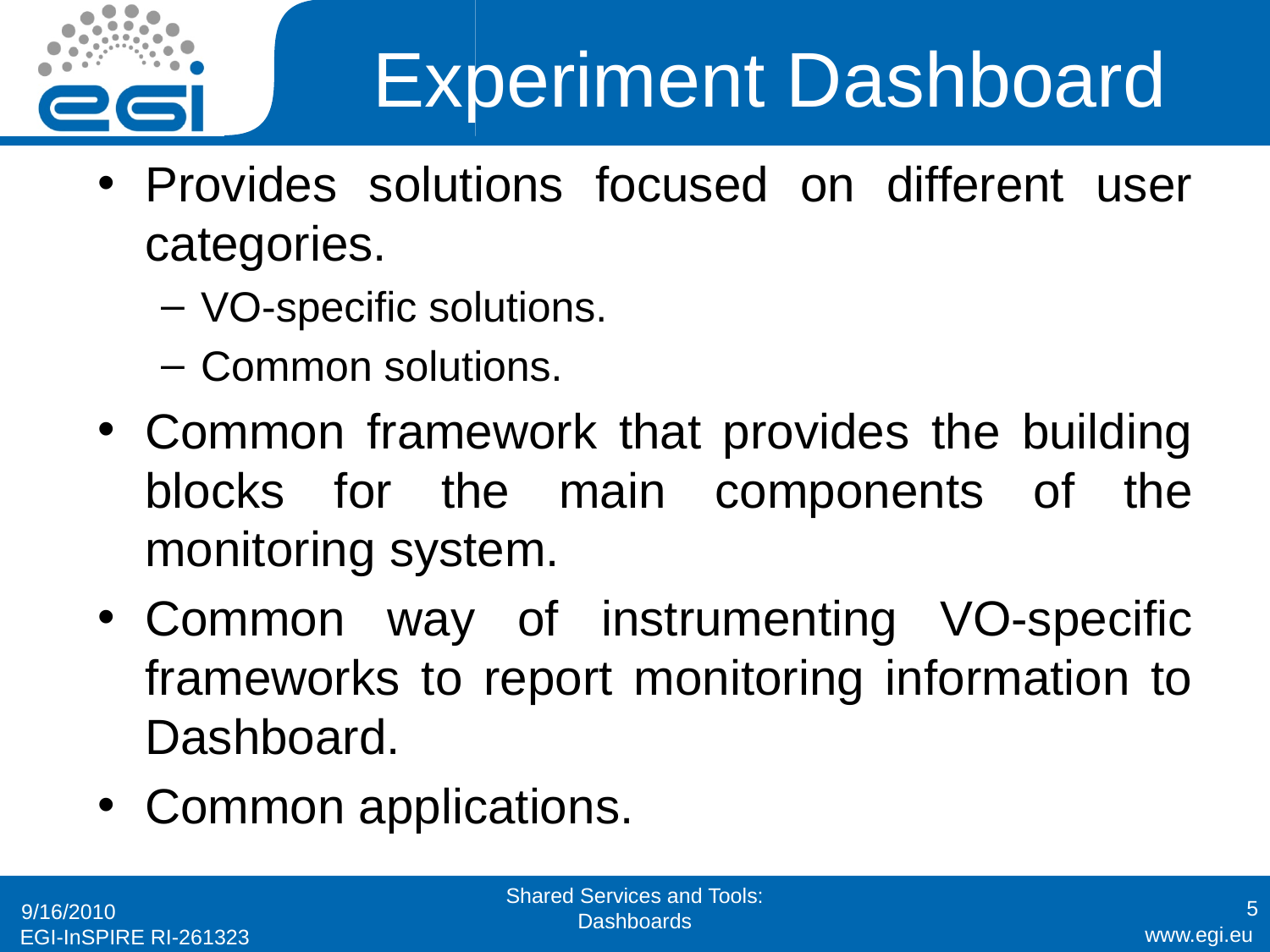

# Experiment Dashboard
Provides solutions focused on different user categories.
VO-specific solutions.
Common solutions.
Common framework that provides the building blocks for the main components of the monitoring system.
Common way of instrumenting VO-specific frameworks to report monitoring information to Dashboard.
Common applications.
Shared Services and Tools: Dashboards
5
9/16/2010